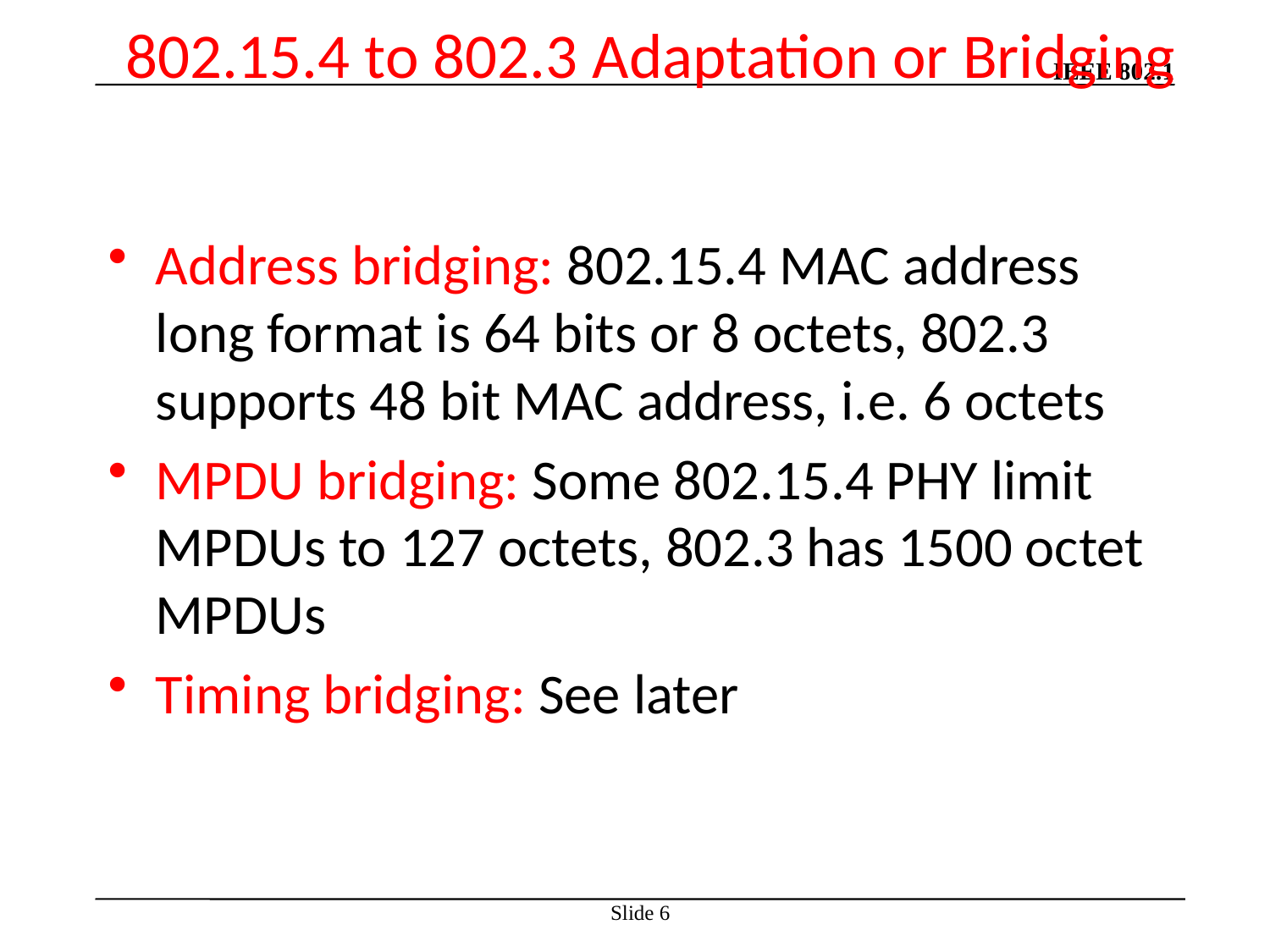

# 802.15.4 to 802.3 Adaptation or Bridging
Address bridging: 802.15.4 MAC address long format is 64 bits or 8 octets, 802.3 supports 48 bit MAC address, i.e. 6 octets
MPDU bridging: Some 802.15.4 PHY limit MPDUs to 127 octets, 802.3 has 1500 octet MPDUs
Timing bridging: See later

Slide 6